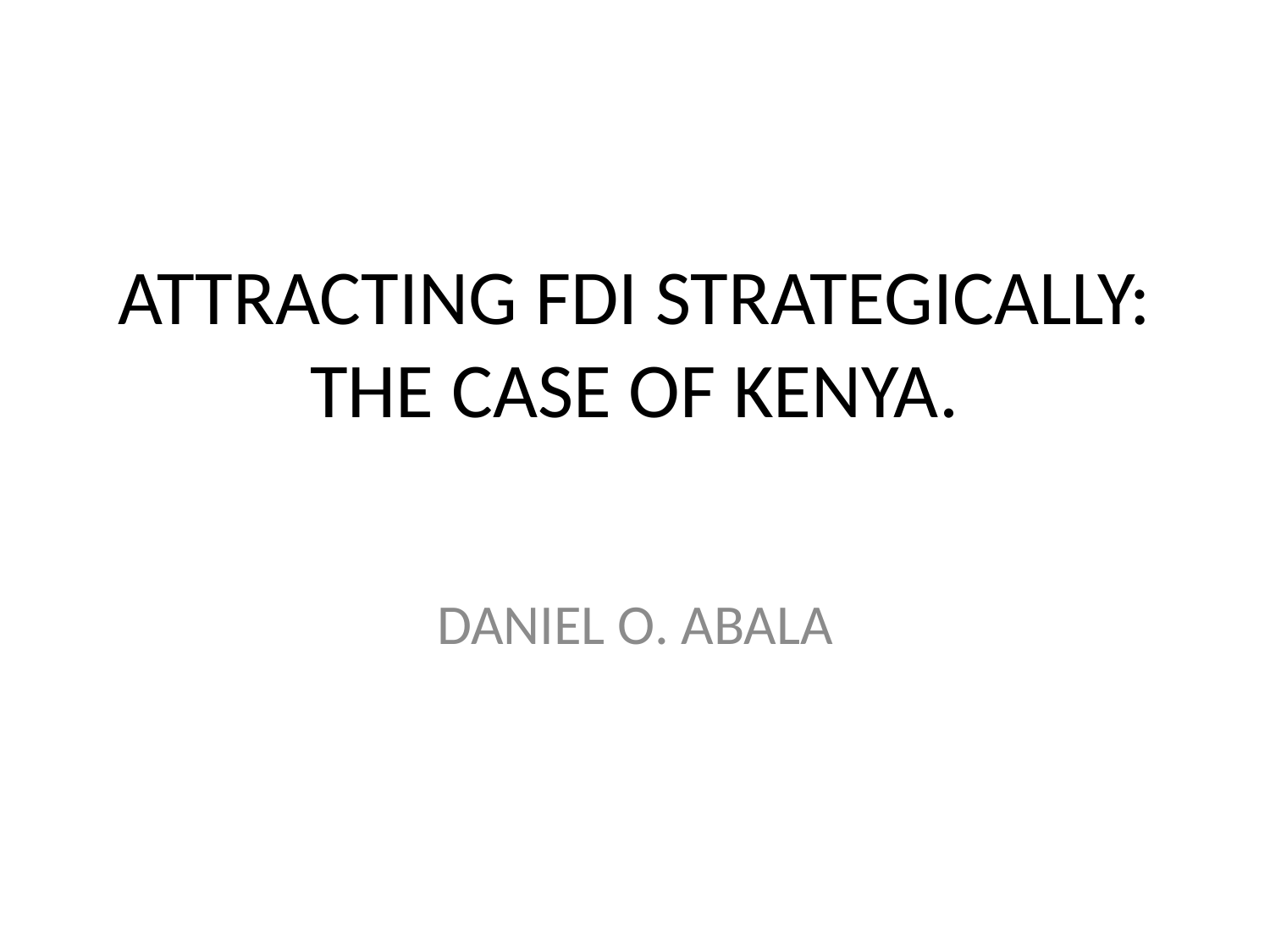

# ATTRACTING FDI STRATEGICALLY: THE CASE OF KENYA.
DANIEL O. ABALA